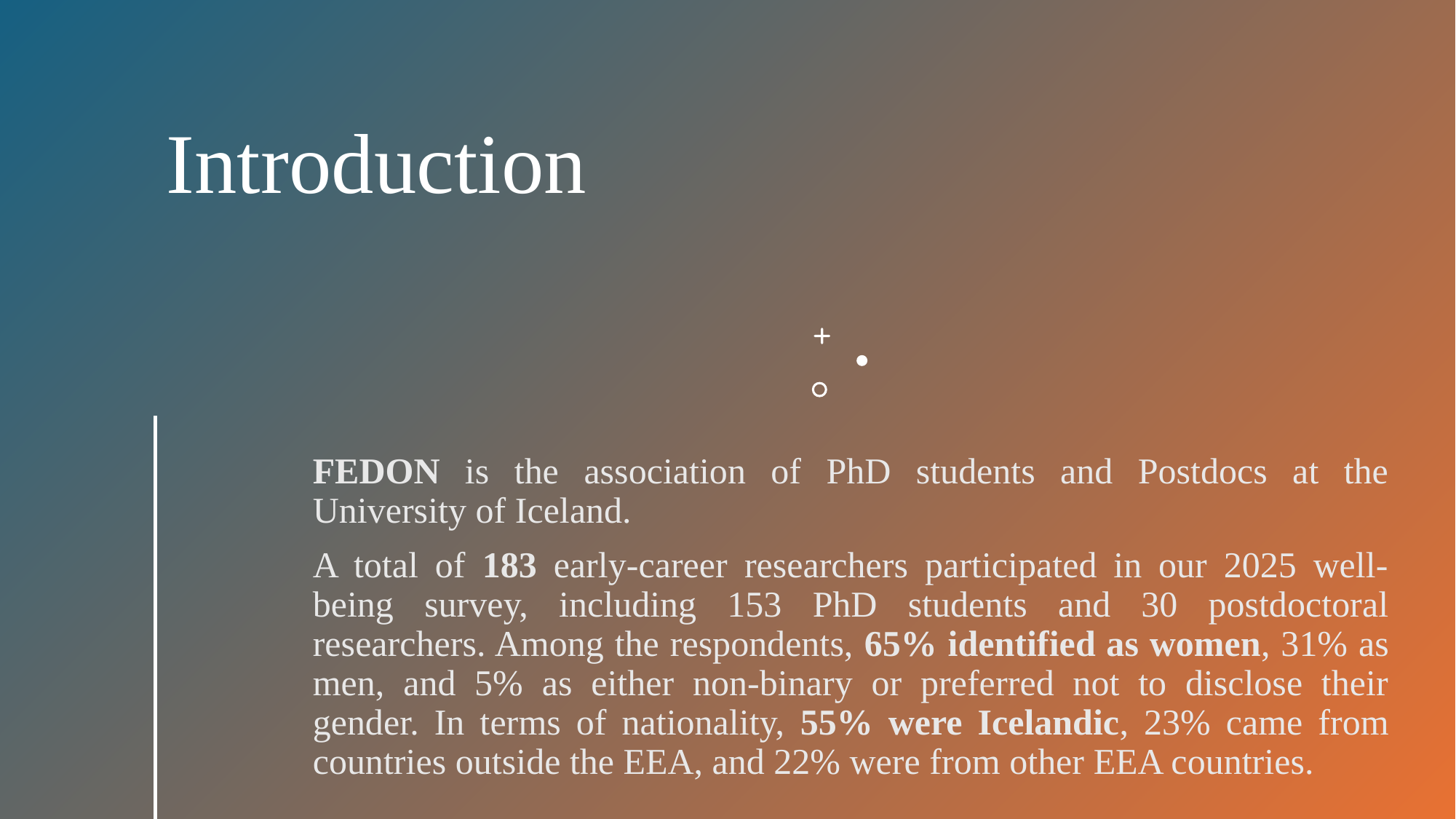

# Introduction

FEDON is the association of PhD students and Postdocs at the University of Iceland.
A total of 183 early-career researchers participated in our 2025 well-being survey, including 153 PhD students and 30 postdoctoral researchers. Among the respondents, 65% identified as women, 31% as men, and 5% as either non-binary or preferred not to disclose their gender. In terms of nationality, 55% were Icelandic, 23% came from countries outside the EEA, and 22% were from other EEA countries.